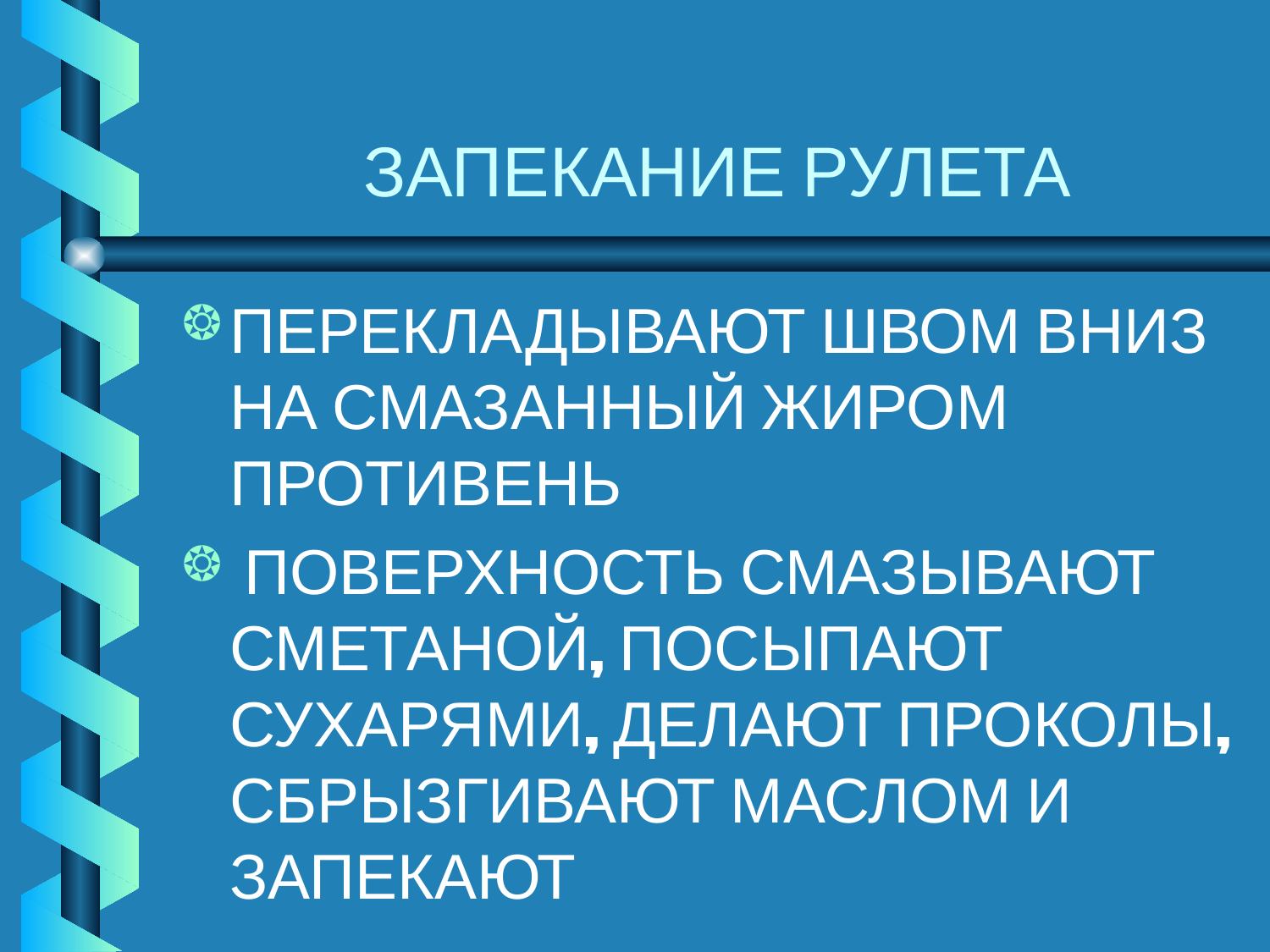

# ЗАПЕКАНИЕ РУЛЕТА
ПЕРЕКЛАДЫВАЮТ ШВОМ ВНИЗ НА СМАЗАННЫЙ ЖИРОМ ПРОТИВЕНЬ
 ПОВЕРХНОСТЬ СМАЗЫВАЮТ СМЕТАНОЙ, ПОСЫПАЮТ СУХАРЯМИ, ДЕЛАЮТ ПРОКОЛЫ, СБРЫЗГИВАЮТ МАСЛОМ И ЗАПЕКАЮТ